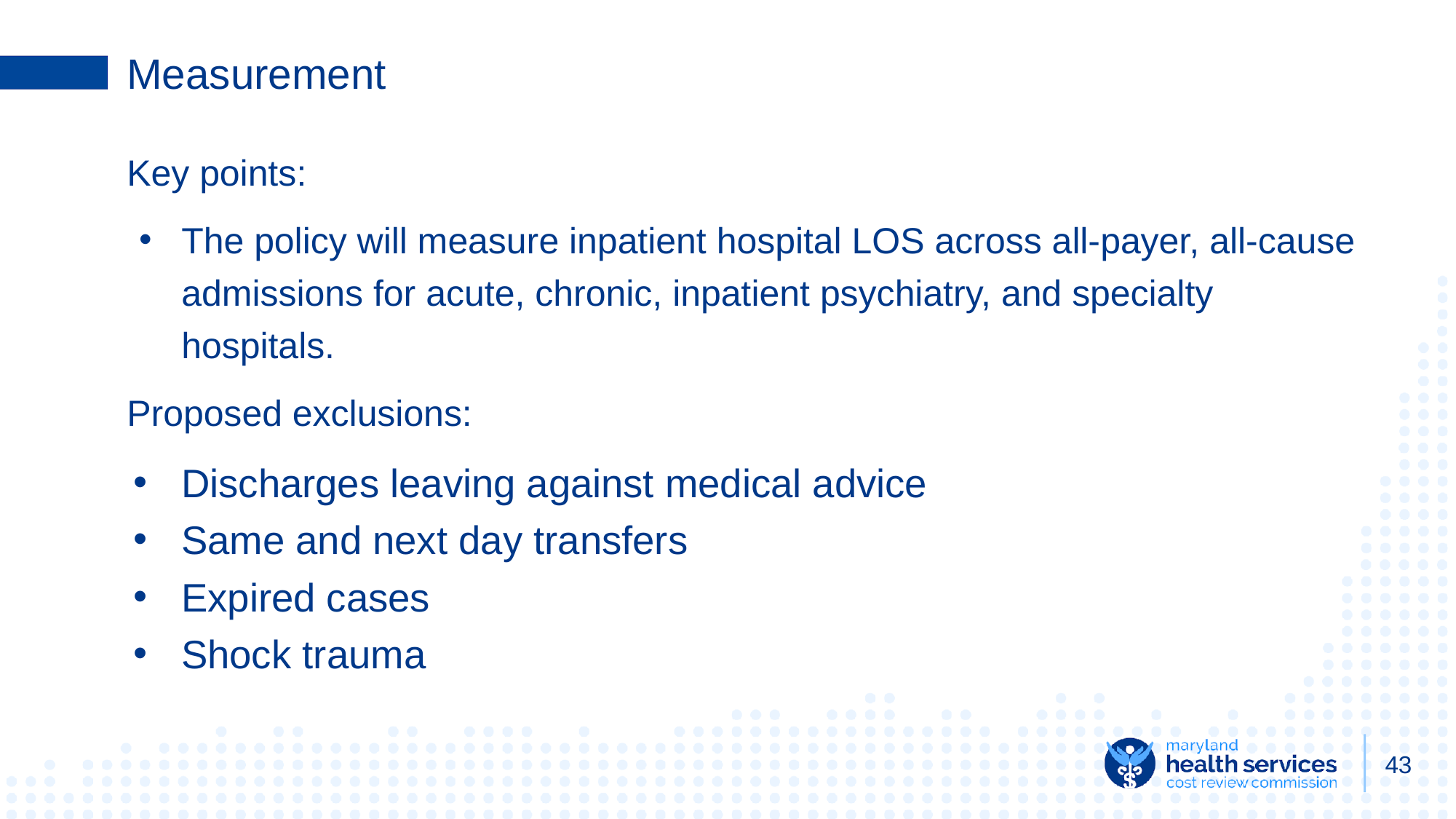

# Measurement

Key points:
The policy will measure inpatient hospital LOS across all-payer, all-cause admissions for acute, chronic, inpatient psychiatry, and specialty hospitals.
Proposed exclusions:
Discharges leaving against medical advice
Same and next day transfers
Expired cases
Shock trauma
43